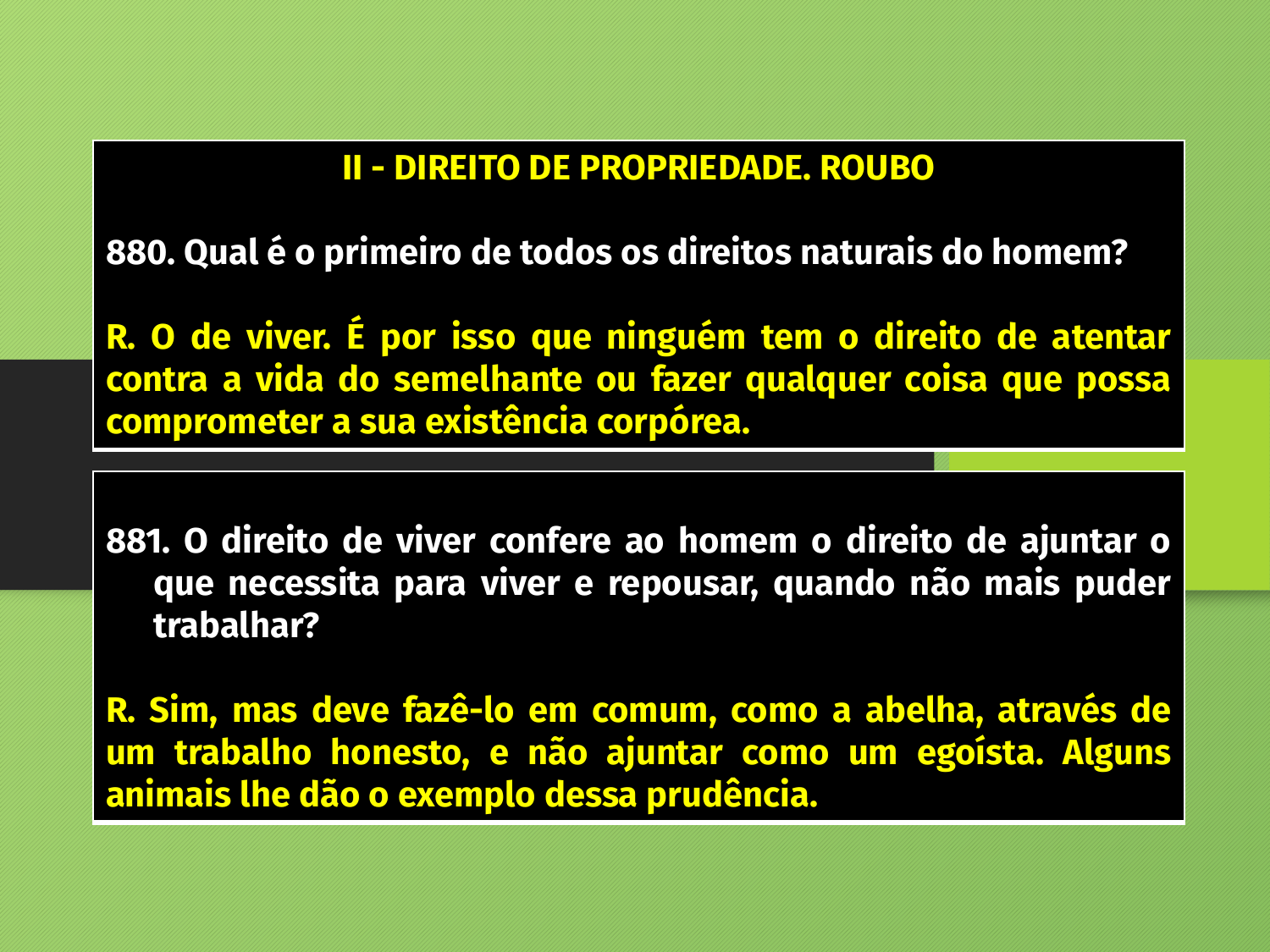

| II - DIREITO DE PROPRIEDADE. ROUBO Qual é o primeiro de todos os direitos naturais do homem? R. O de viver. É por isso que ninguém tem o direito de atentar contra a vida do semelhante ou fazer qualquer coisa que possa comprometer a sua existência corpórea. |
| --- |
| O direito de viver confere ao homem o direito de ajuntar o que necessita para viver e repousar, quando não mais puder trabalhar? R. Sim, mas deve fazê-lo em comum, como a abelha, através de um trabalho honesto, e não ajuntar como um egoísta. Alguns animais lhe dão o exemplo dessa prudência. |
| --- |